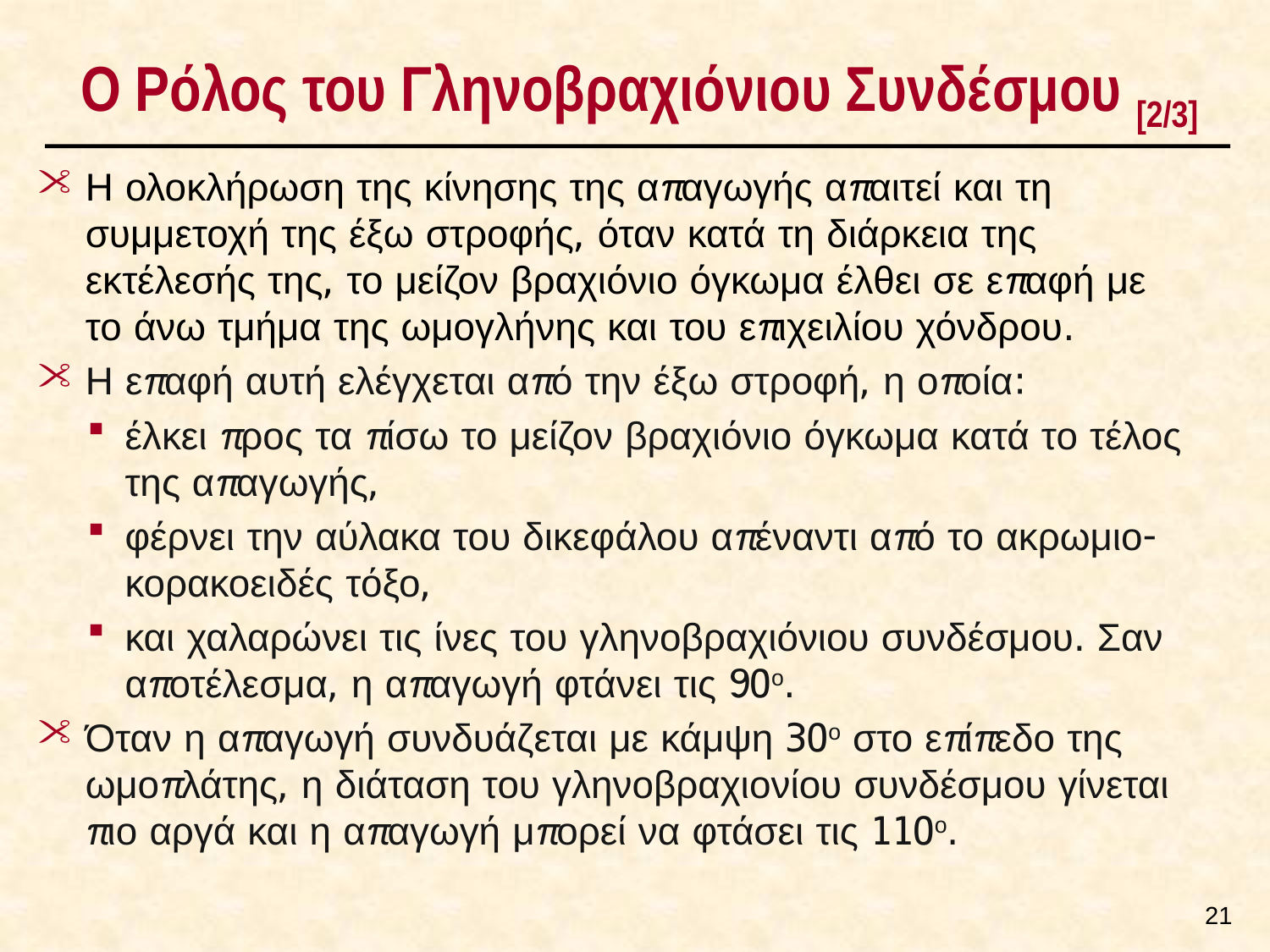

# Ο Ρόλος του Γληνοβραχιόνιου Συνδέσμου [2/3]
Η ολοκλήρωση της κίνησης της απαγωγής απαιτεί και τη συμμετοχή της έξω στροφής, όταν κατά τη διάρκεια της εκτέλεσής της, το μείζον βραχιόνιο όγκωμα έλθει σε επαφή με το άνω τμήμα της ωμογλήνης και του επιχειλίου χόνδρου.
Η επαφή αυτή ελέγχεται από την έξω στροφή, η οποία:
έλκει προς τα πίσω το μείζον βραχιόνιο όγκωμα κατά το τέλος της απαγωγής,
φέρνει την αύλακα του δικεφάλου απέναντι από το ακρωμιο-κορακοειδές τόξο,
και χαλαρώνει τις ίνες του γληνοβραχιόνιου συνδέσμου. Σαν αποτέλεσμα, η απαγωγή φτάνει τις 90ο.
Όταν η απαγωγή συνδυάζεται με κάμψη 30ο στο επίπεδο της ωμοπλάτης, η διάταση του γληνοβραχιονίου συνδέσμου γίνεται πιο αργά και η απαγωγή μπορεί να φτάσει τις 110ο.
21